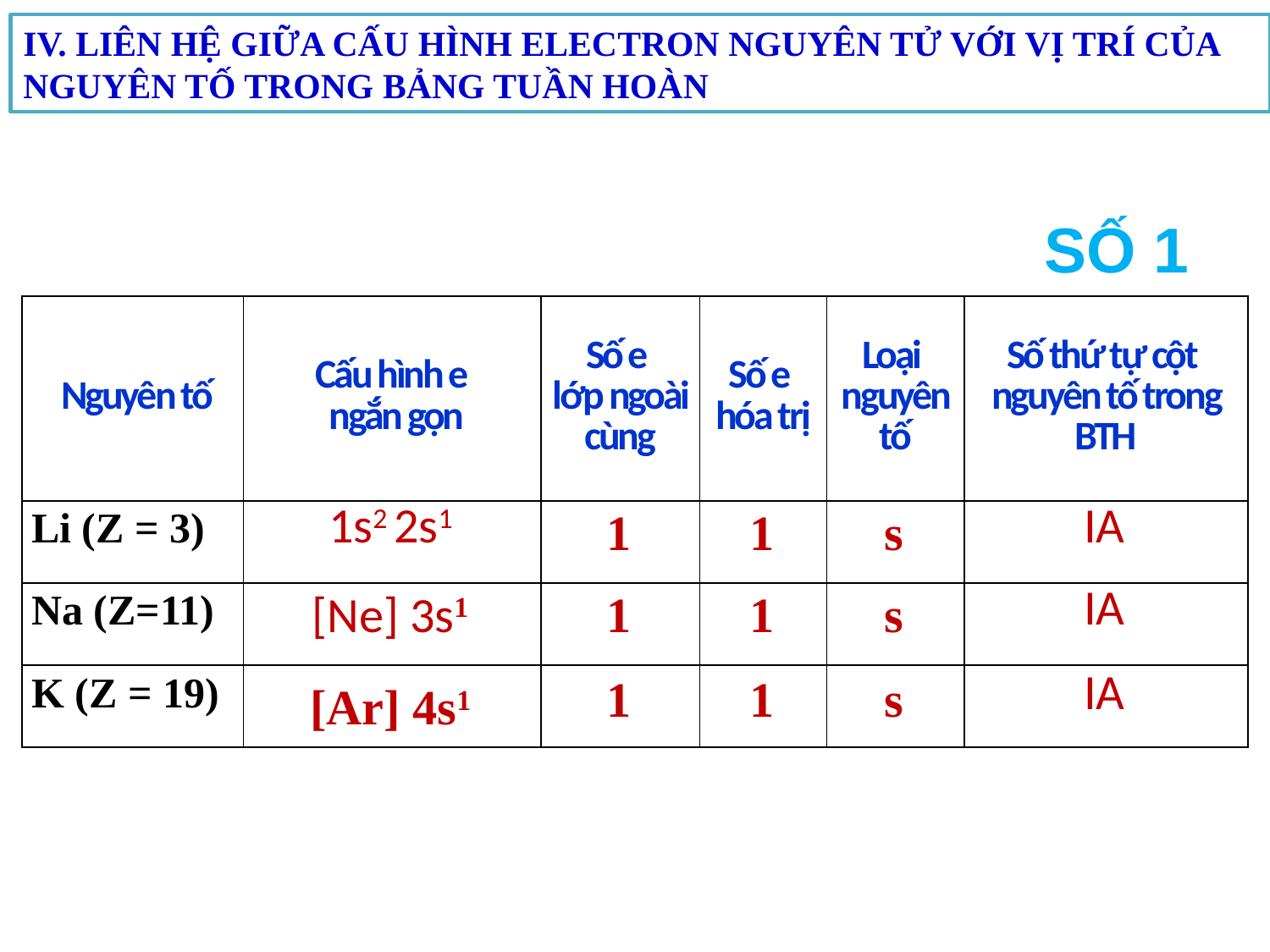

IV. LIÊN HỆ GIỮA CẤU HÌNH ELECTRON NGUYÊN TỬ VỚI VỊ TRÍ CỦA NGUYÊN TỐ TRONG BẢNG TUẦN HOÀN

SỐ 1
| Nguyên tố | Cấu hình e ngắn gọn | Số e lớp ngoài cùng | Số e hóa trị | Loại nguyên tố | Số thứ tự cột nguyên tố trong BTH |
| --- | --- | --- | --- | --- | --- |
| Li (Z = 3) |  |  |  |  |  |
| Na (Z=11) |  |  |  |  |  |
| K (Z = 19) |  |  |  |  |  |
| 1s2 2s1 | 1 | 1 | s | IA |
| --- | --- | --- | --- | --- |
| [Ne] 3s1 | 1 | 1 | s | IA |
| --- | --- | --- | --- | --- |
| [Ar] 4s1 | 1 | 1 | s | IA |
| --- | --- | --- | --- | --- |